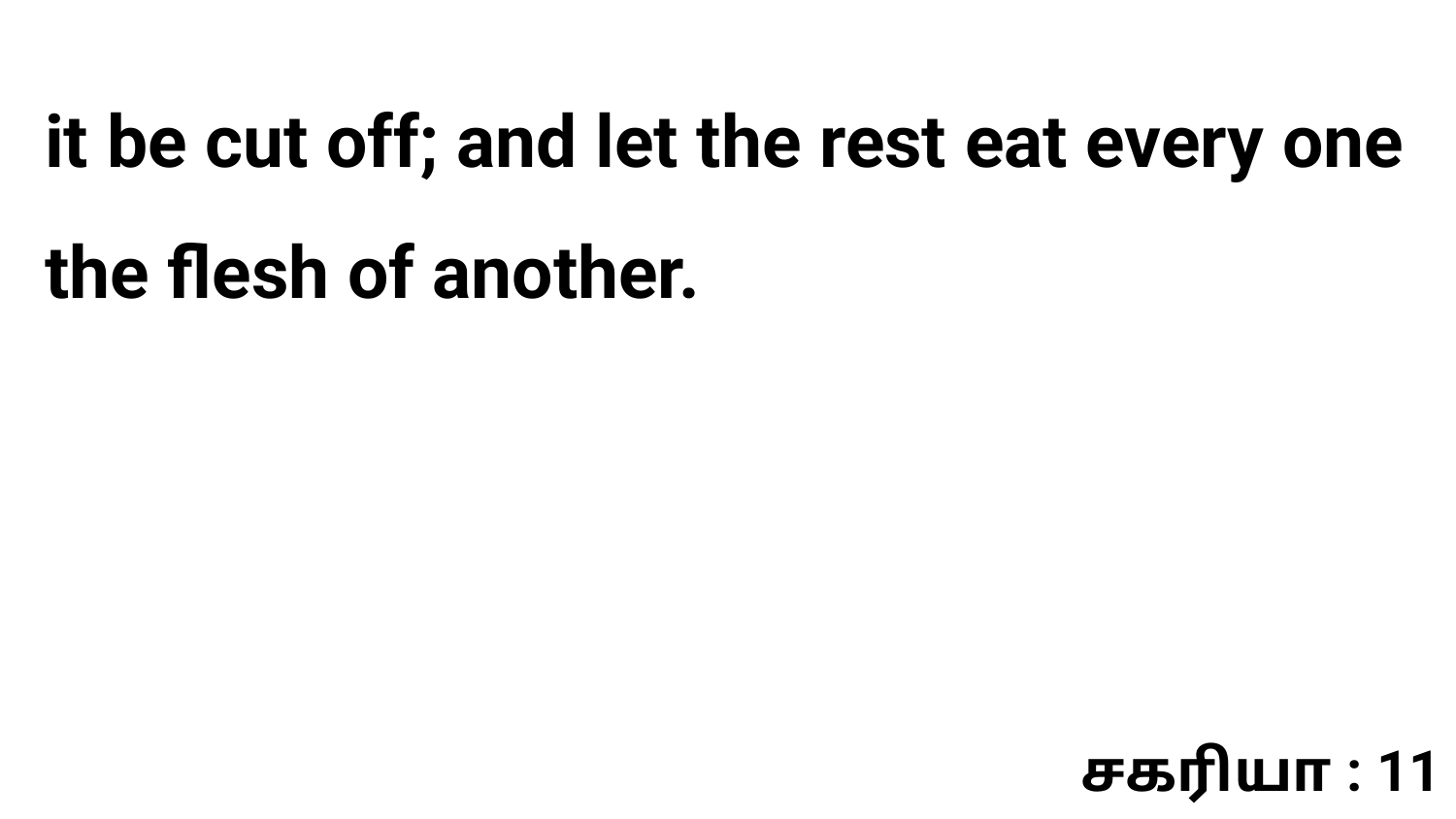

it be cut off; and let the rest eat every one the flesh of another.
சகரியா : 11